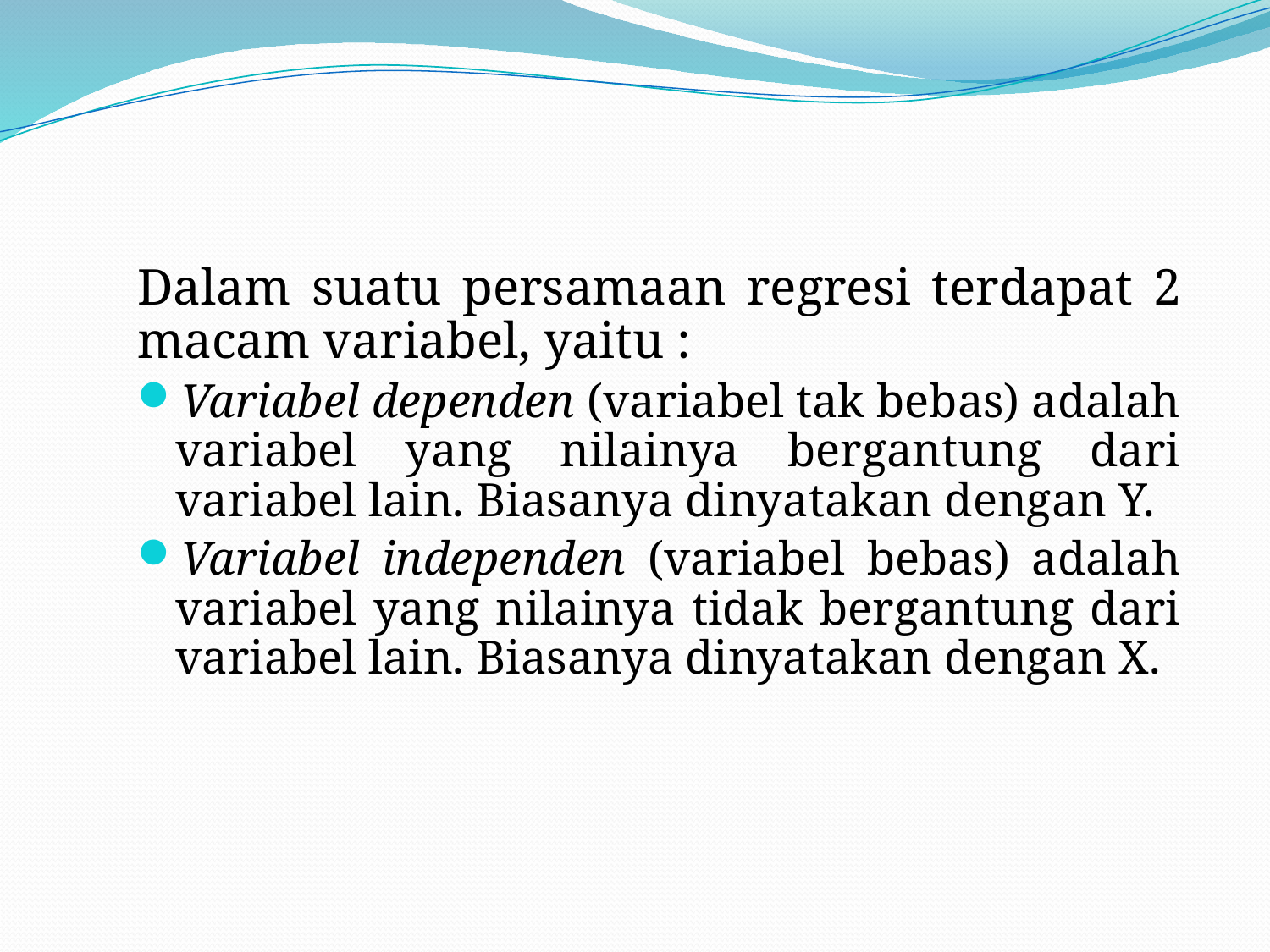

Dalam suatu persamaan regresi terdapat 2 macam variabel, yaitu :
Variabel dependen (variabel tak bebas) adalah variabel yang nilainya bergantung dari variabel lain. Biasanya dinyatakan dengan Y.
Variabel independen (variabel bebas) adalah variabel yang nilainya tidak bergantung dari variabel lain. Biasanya dinyatakan dengan X.